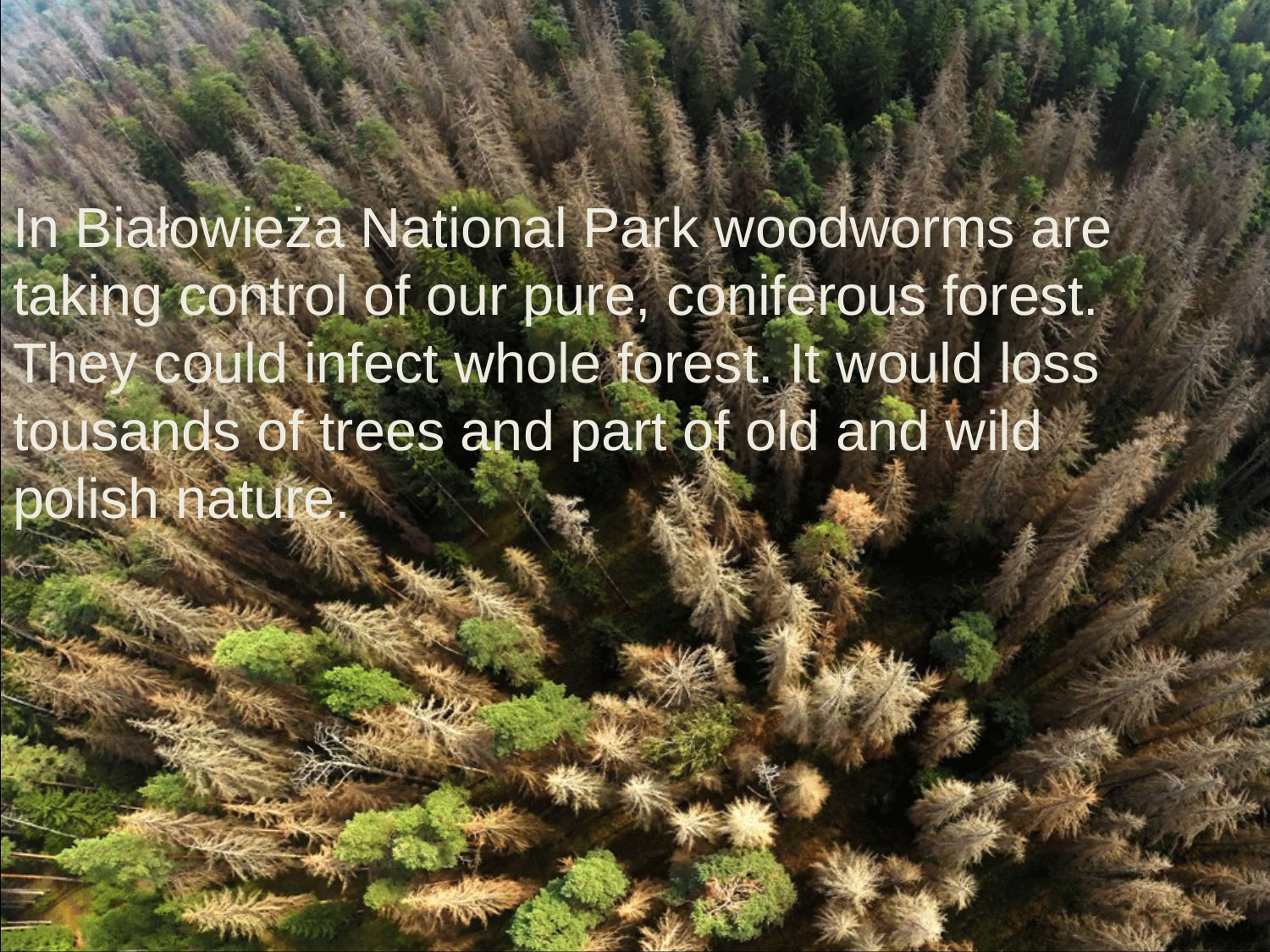

# In Białowieża National Park woodworms are taking control of our pure, coniferous forest. They could infect whole forest. It would loss tousands of trees and part of old and wild polish nature.